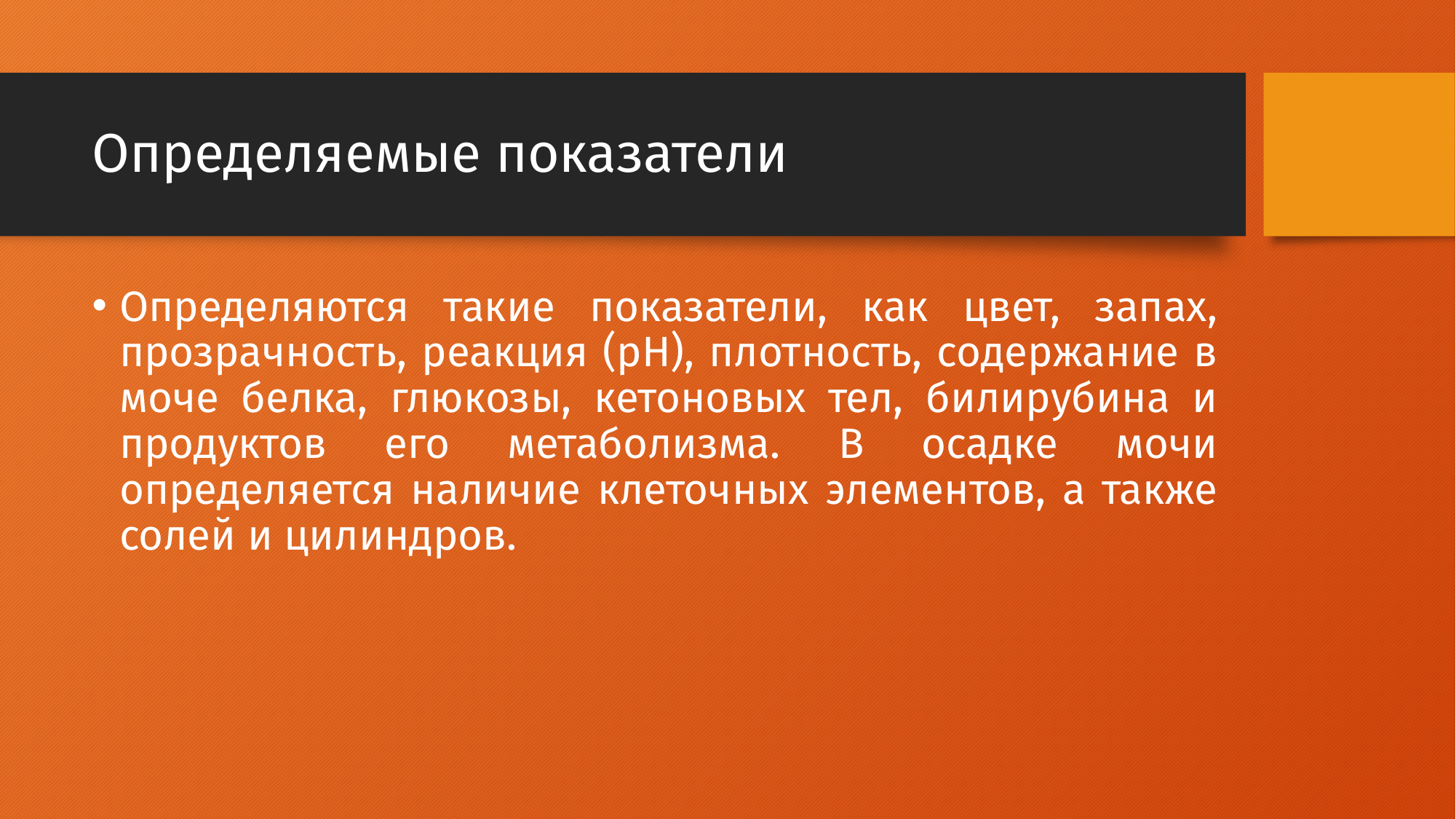

# Определяемые показатели
Определяются такие показатели, как цвет, запах, прозрачность, реакция (рН), плотность, содержание в моче белка, глюкозы, кетоновых тел, билирубина и продуктов его метаболизма. В осадке мочи определяется наличие клеточных элементов, а также солей и цилиндров.